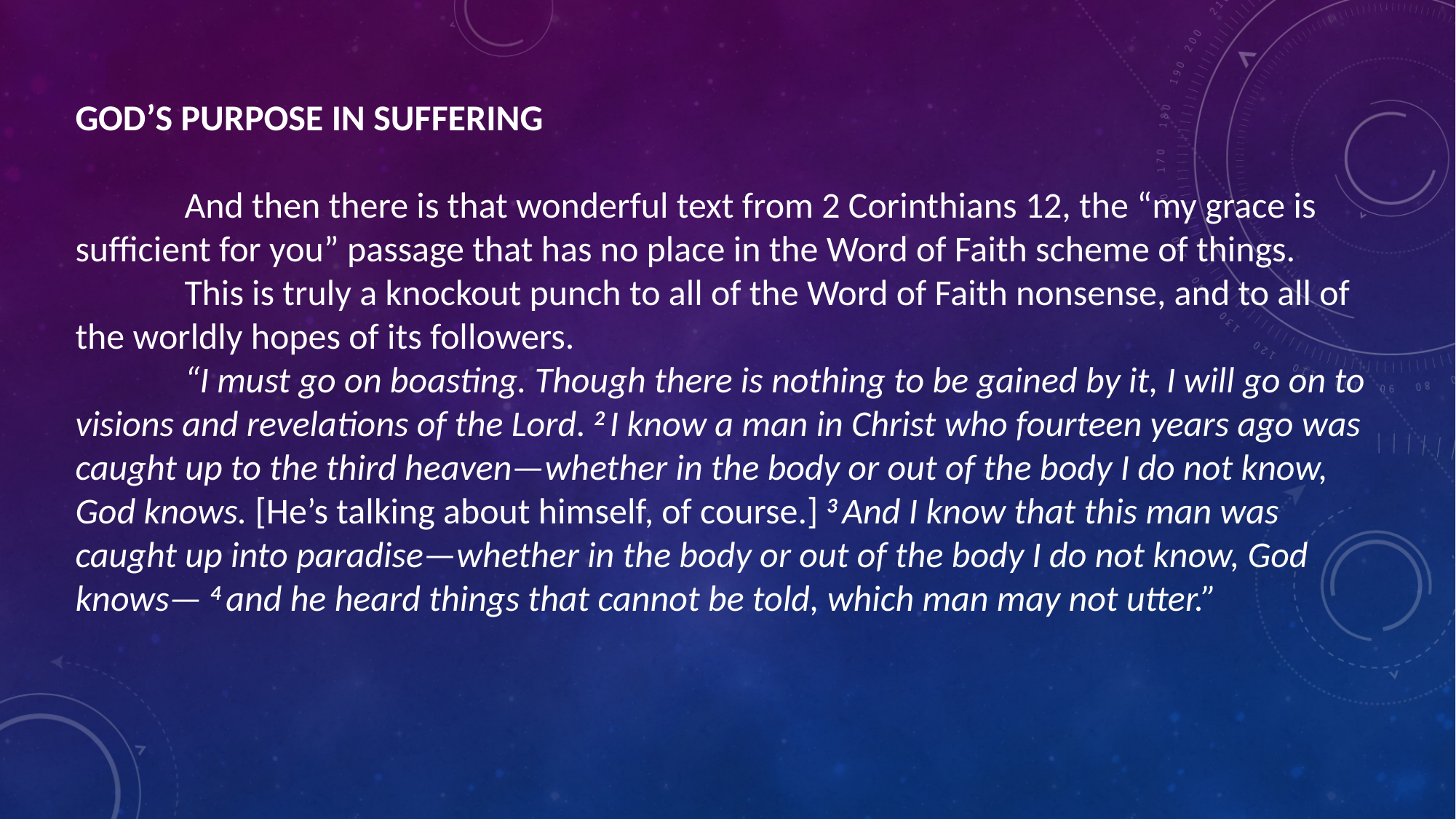

GOD’S PURPOSE IN SUFFERING

	And then there is that wonderful text from 2 Corinthians 12, the “my grace is sufficient for you” passage that has no place in the Word of Faith scheme of things.
	This is truly a knockout punch to all of the Word of Faith nonsense, and to all of the worldly hopes of its followers.
	“I must go on boasting. Though there is nothing to be gained by it, I will go on to visions and revelations of the Lord. 2 I know a man in Christ who fourteen years ago was caught up to the third heaven—whether in the body or out of the body I do not know, God knows. [He’s talking about himself, of course.] 3 And I know that this man was caught up into paradise—whether in the body or out of the body I do not know, God knows— 4 and he heard things that cannot be told, which man may not utter.”